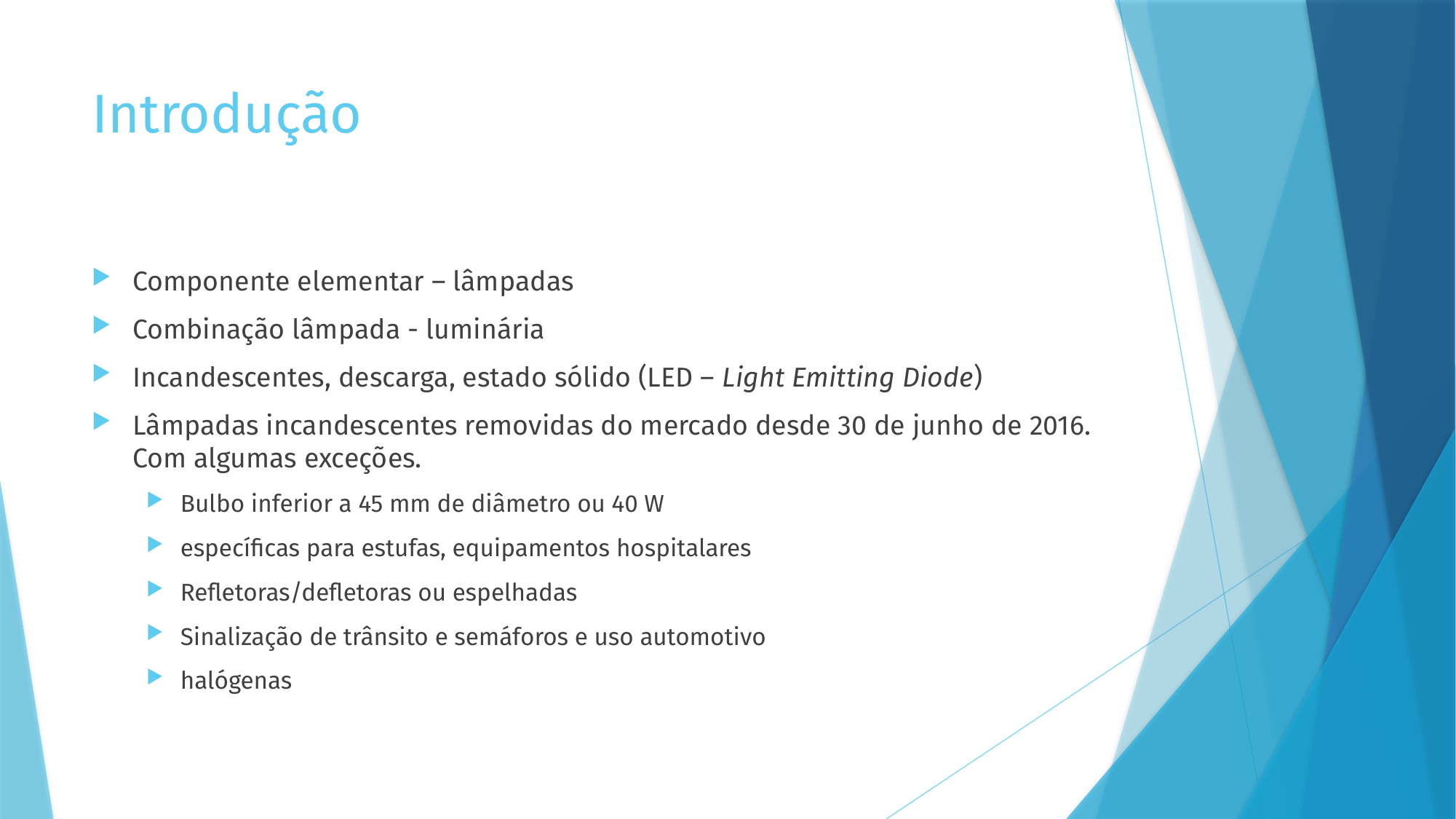

# Introdução
Componente elementar – lâmpadas
Combinação lâmpada - luminária
Incandescentes, descarga, estado sólido (LED – Light Emitting Diode)
Lâmpadas incandescentes removidas do mercado desde 30 de junho de 2016. Com algumas exceções.
Bulbo inferior a 45 mm de diâmetro ou 40 W
específicas para estufas, equipamentos hospitalares
Refletoras/defletoras ou espelhadas
Sinalização de trânsito e semáforos e uso automotivo
halógenas